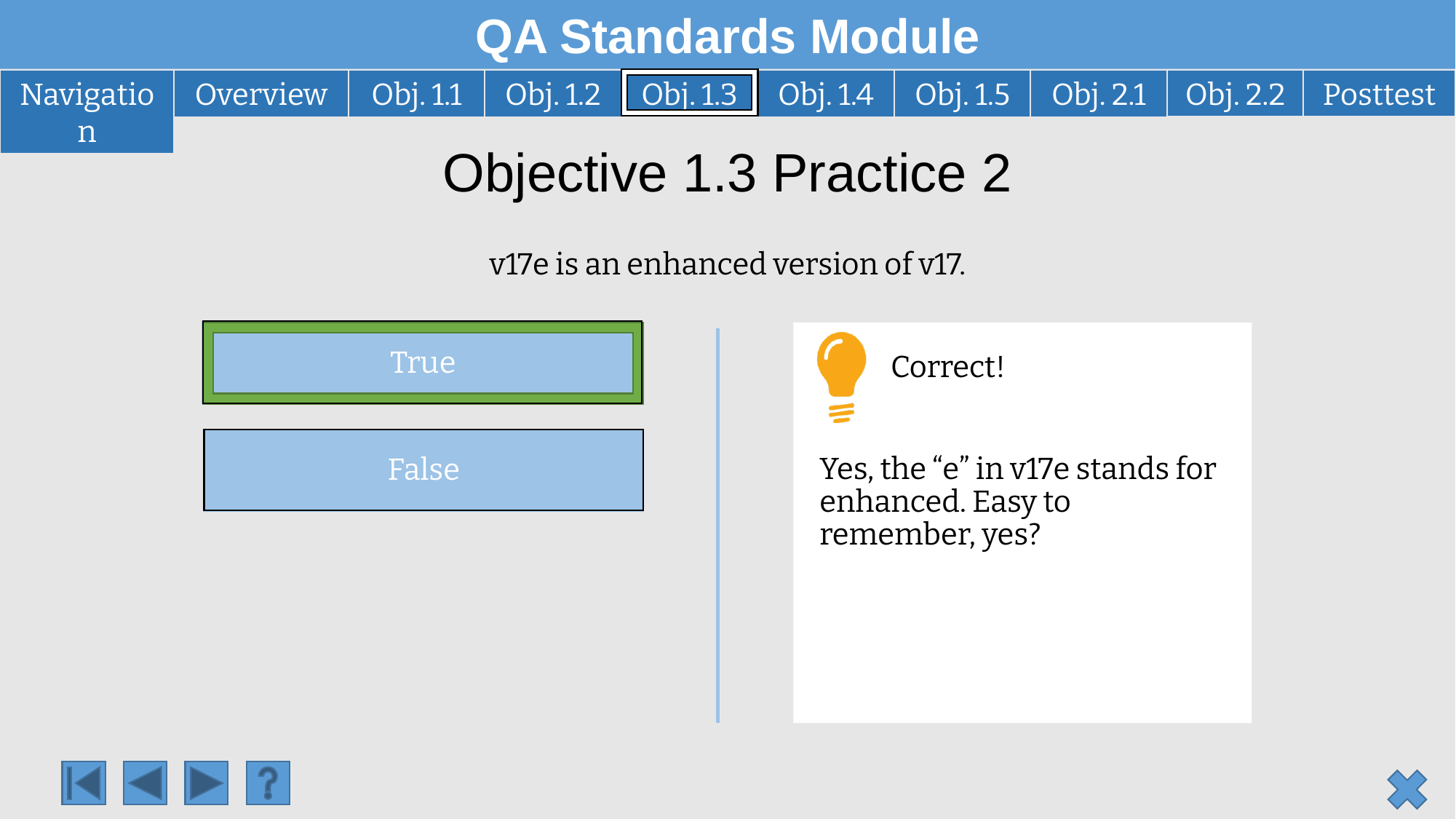

# Objective 1.3 Practice 2
v17e is an enhanced version of v17.

True
Correct!

False

Yes, the “e” in v17e stands for enhanced. Easy to remember, yes?